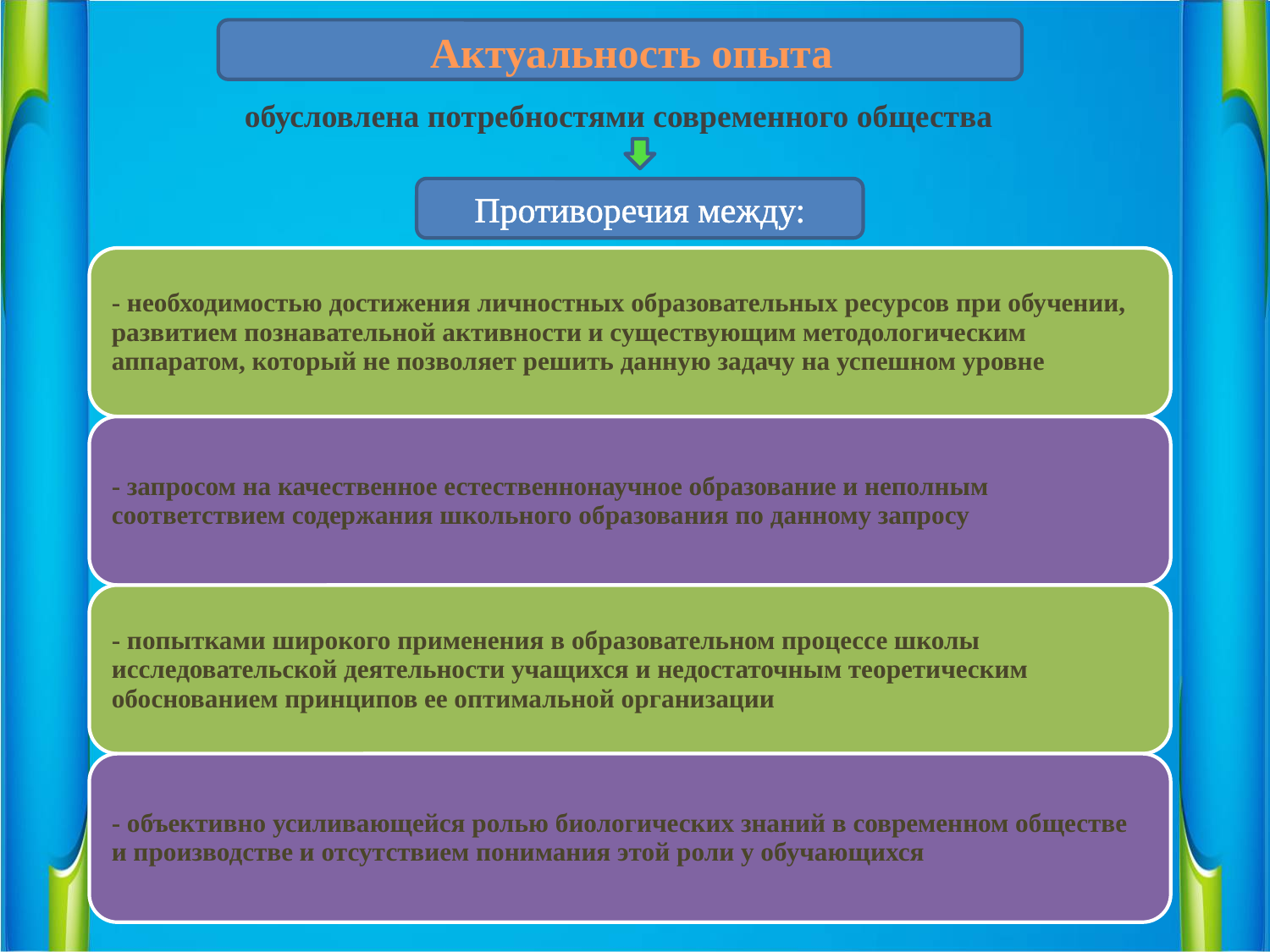

Актуальность опыта
обусловлена потребностями современного общества

Противоречия между:
- необходимостью достижения личностных образовательных ресурсов при обучении, развитием познавательной активности и существующим методологическим аппаратом, который не позволяет решить данную задачу на успешном уровне
- запросом на качественное естественнонаучное образование и неполным соответствием содержания школьного образования по данному запросу
- попытками широкого применения в образовательном процессе школы исследовательской деятельности учащихся и недостаточным теоретическим обоснованием принципов ее оптимальной организации
- объективно усиливающейся ролью биологических знаний в современном обществе и производстве и отсутствием понимания этой роли у обучающихся